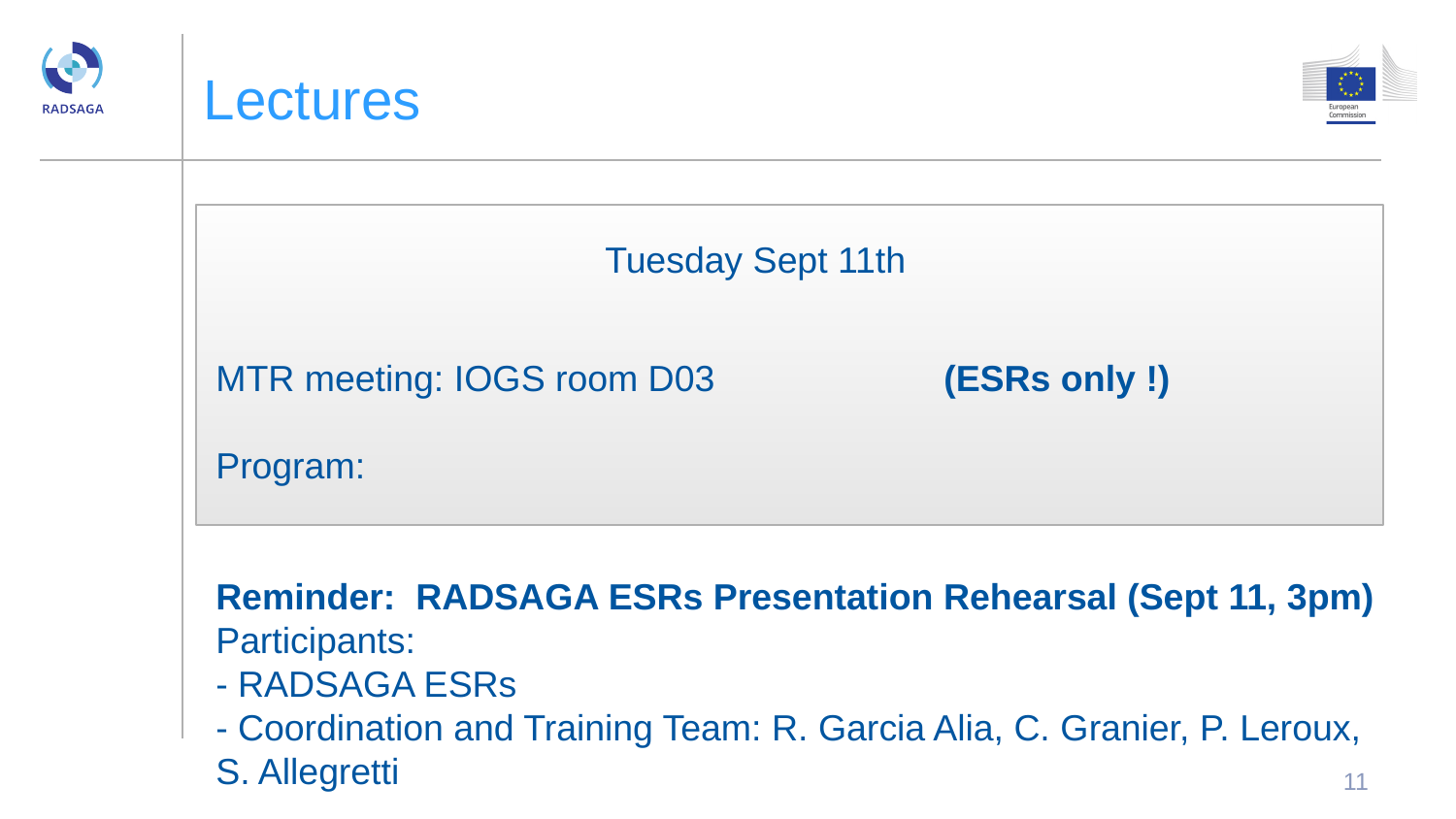

# Lectures

Tuesday Sept 11th
MTR meeting: IOGS room D03 		(ESRs only !)

Program:

Reminder:  RADSAGA ESRs Presentation Rehearsal (Sept 11, 3pm)
Participants:
- RADSAGA ESRs
- Coordination and Training Team: R. Garcia Alia, C. Granier, P. Leroux,
S. Allegretti

11